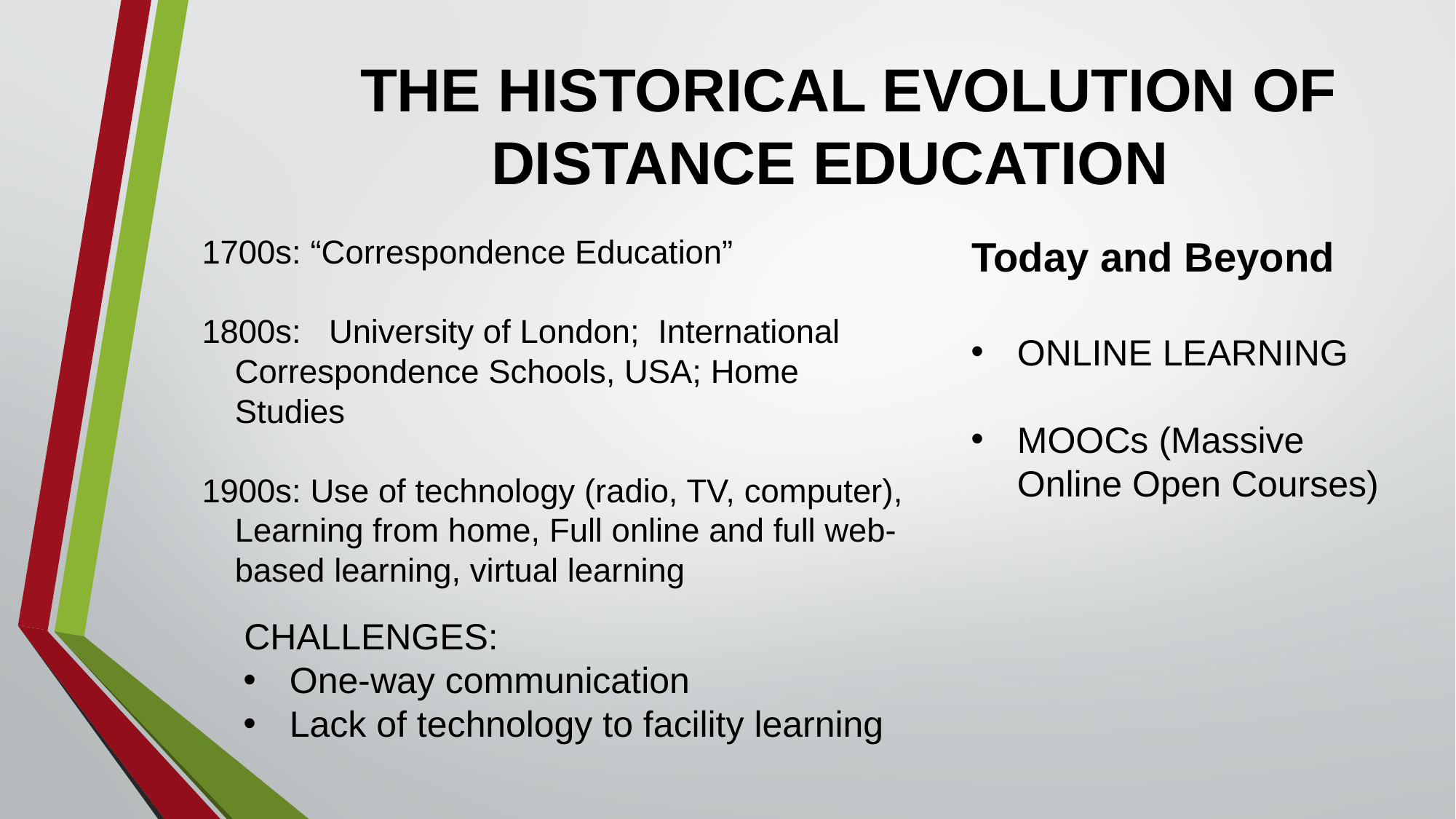

# THE HISTORICAL EVOLUTION OF DISTANCE EDUCATION
1700s: “Correspondence Education”

1800s:   University of London;  International Correspondence Schools, USA; Home Studies

1900s: Use of technology (radio, TV, computer), Learning from home, Full online and full web-based learning, virtual learning
Today and Beyond

ONLINE LEARNING

MOOCs (Massive Online Open Courses)
CHALLENGES:
One-way communication
Lack of technology to facility learning